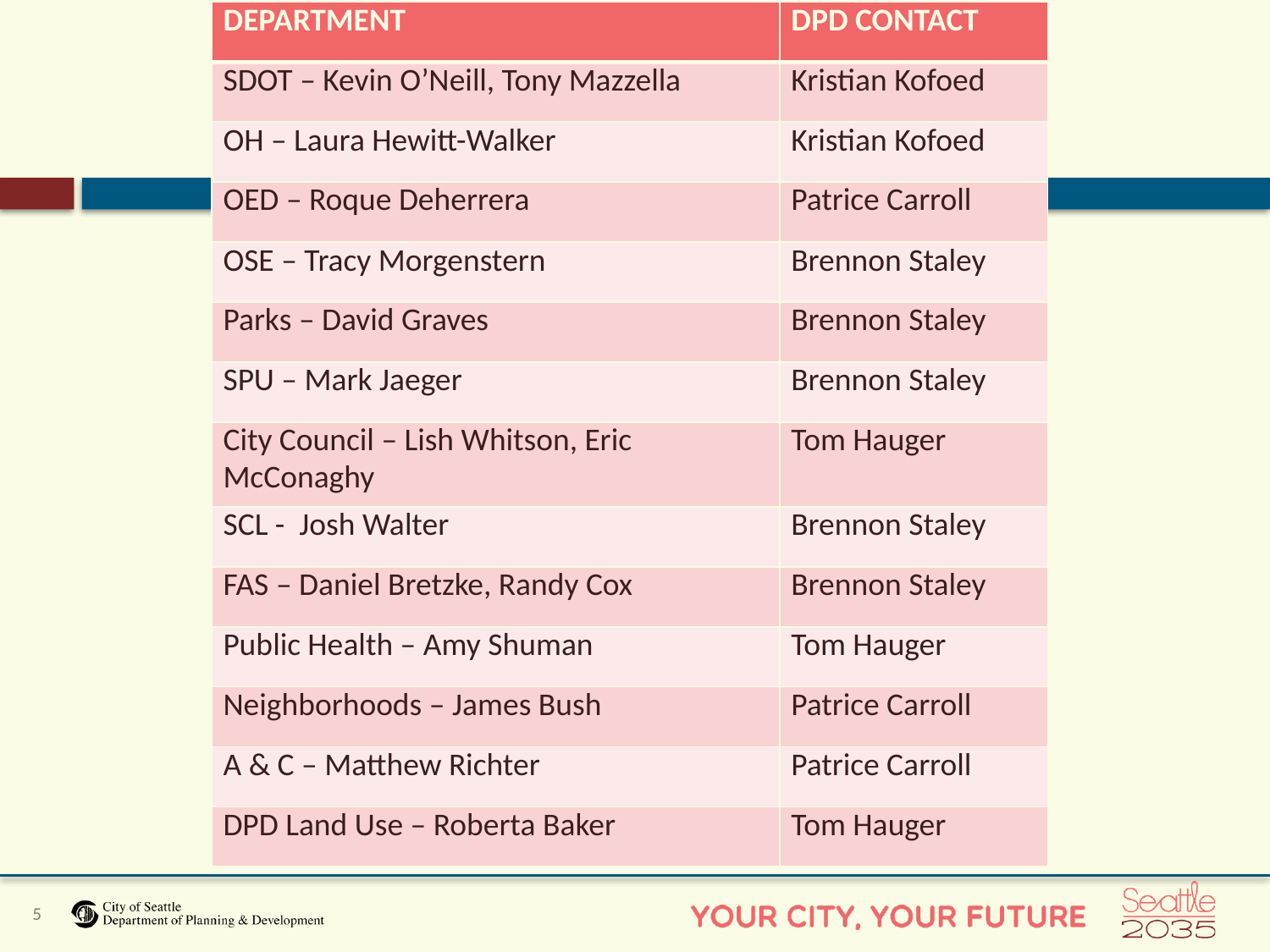

| DEPARTMENT | DPD CONTACT |
| --- | --- |
| SDOT – Kevin O’Neill, Tony Mazzella | Kristian Kofoed |
| OH – Laura Hewitt-Walker | Kristian Kofoed |
| OED – Roque Deherrera | Patrice Carroll |
| OSE – Tracy Morgenstern | Brennon Staley |
| Parks – David Graves | Brennon Staley |
| SPU – Mark Jaeger | Brennon Staley |
| City Council – Lish Whitson, Eric McConaghy | Tom Hauger |
| SCL - Josh Walter | Brennon Staley |
| FAS – Daniel Bretzke, Randy Cox | Brennon Staley |
| Public Health – Amy Shuman | Tom Hauger |
| Neighborhoods – James Bush | Patrice Carroll |
| A & C – Matthew Richter | Patrice Carroll |
| DPD Land Use – Roberta Baker | Tom Hauger |
#